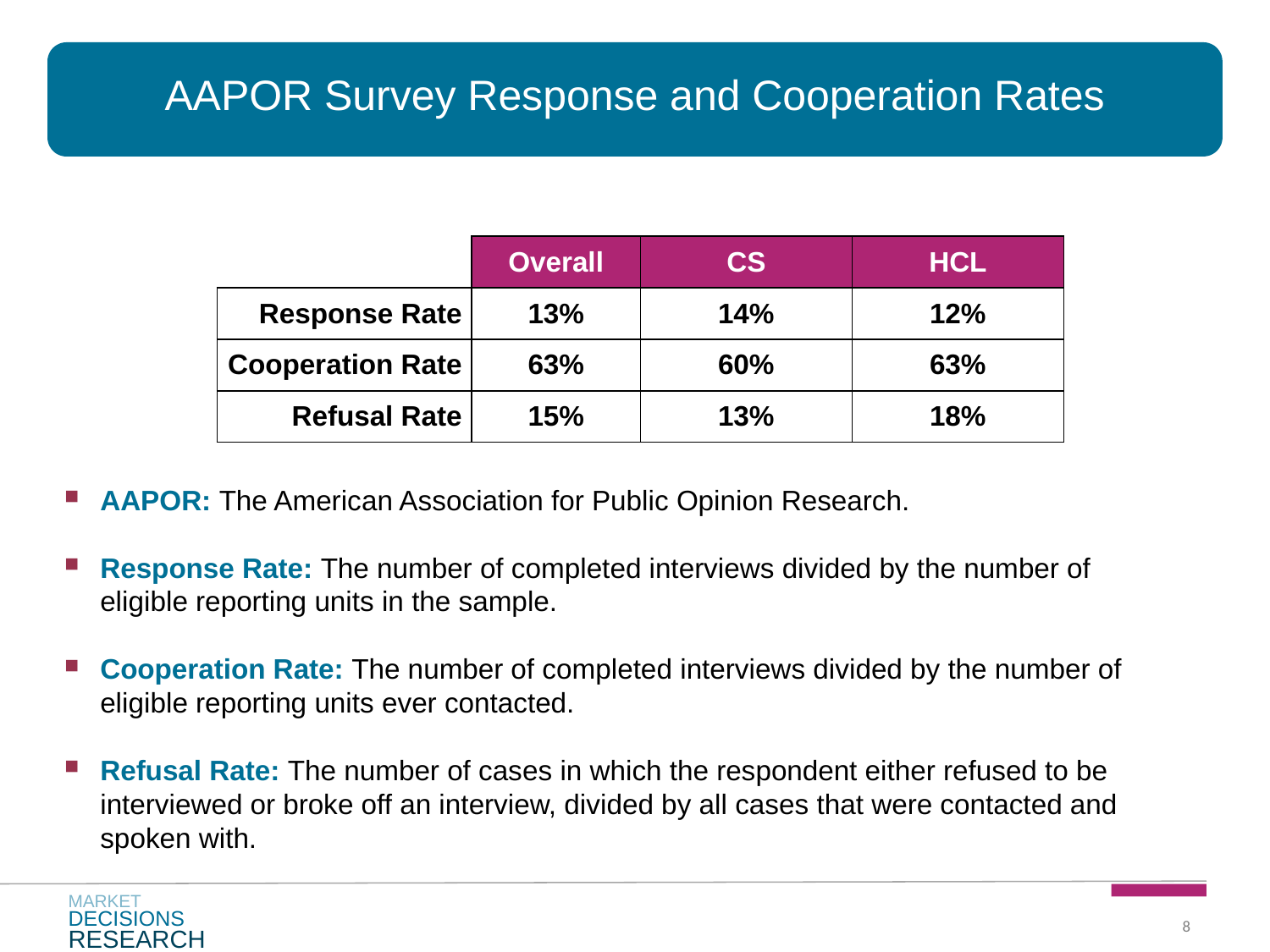

# AAPOR Survey Response and Cooperation Rates
|  | Overall | CS | HCL |
| --- | --- | --- | --- |
| Response Rate | 13% | 14% | 12% |
| Cooperation Rate | 63% | 60% | 63% |
| Refusal Rate | 15% | 13% | 18% |

AAPOR: The American Association for Public Opinion Research.

Response Rate: The number of completed interviews divided by the number of eligible reporting units in the sample.

Cooperation Rate: The number of completed interviews divided by the number of eligible reporting units ever contacted.

Refusal Rate: The number of cases in which the respondent either refused to be interviewed or broke off an interview, divided by all cases that were contacted and spoken with.